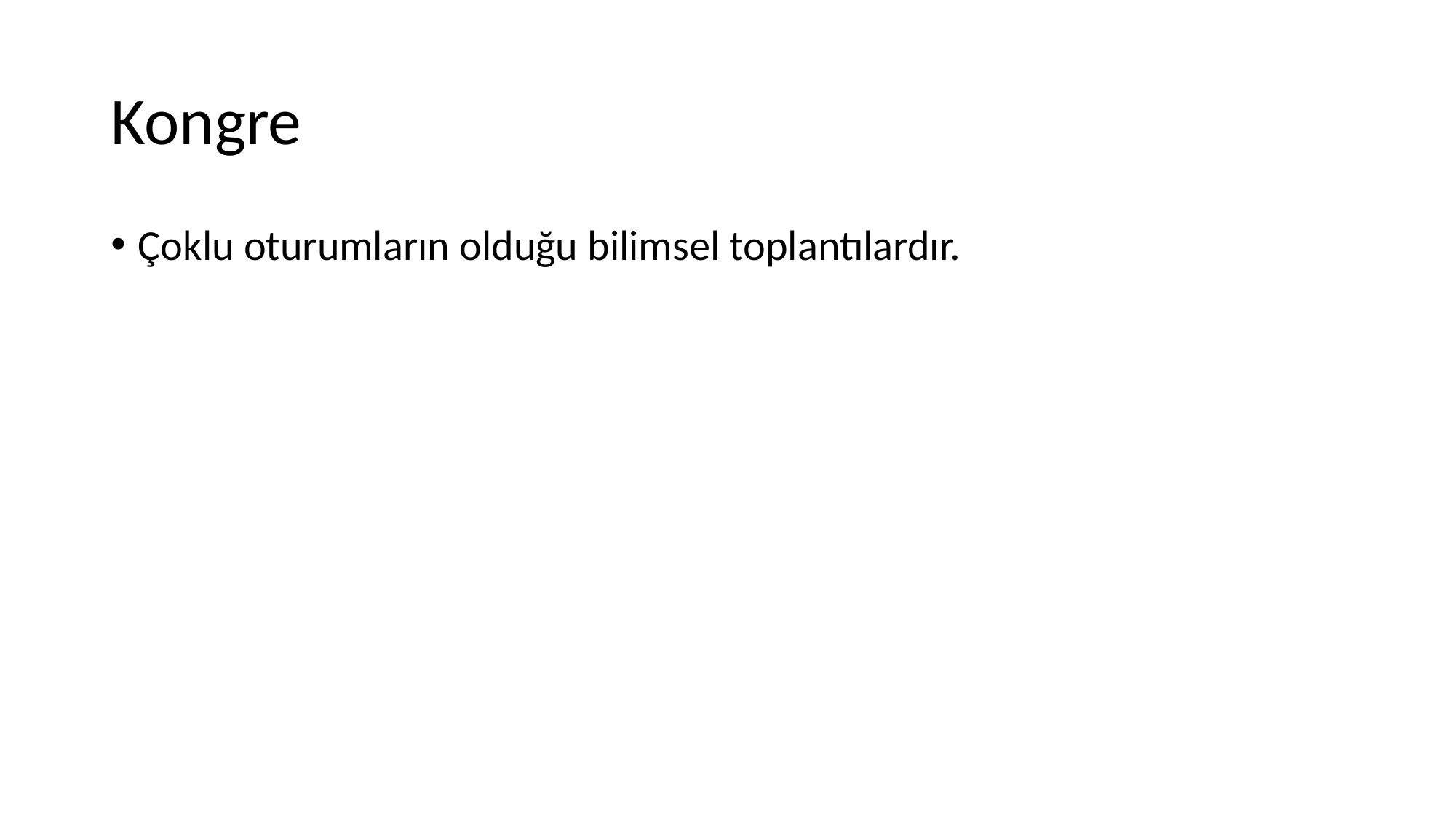

# Kongre
Çoklu oturumların olduğu bilimsel toplantılardır.